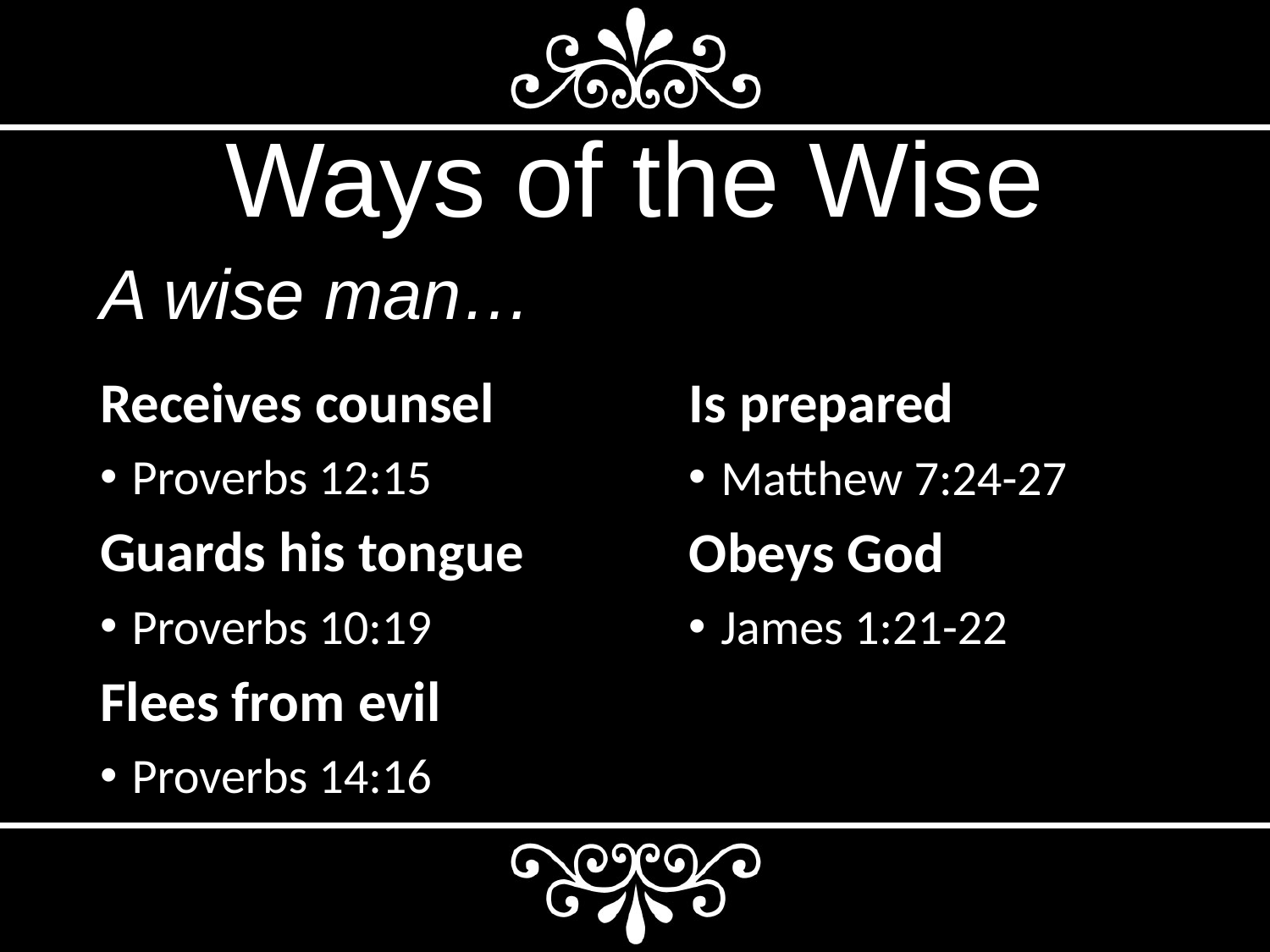

# Ways of the Wise
A wise man…

Receives counsel
Proverbs 12:15
Guards his tongue
Proverbs 10:19
Flees from evil
Proverbs 14:16
Is prepared
Matthew 7:24-27
Obeys God
James 1:21-22